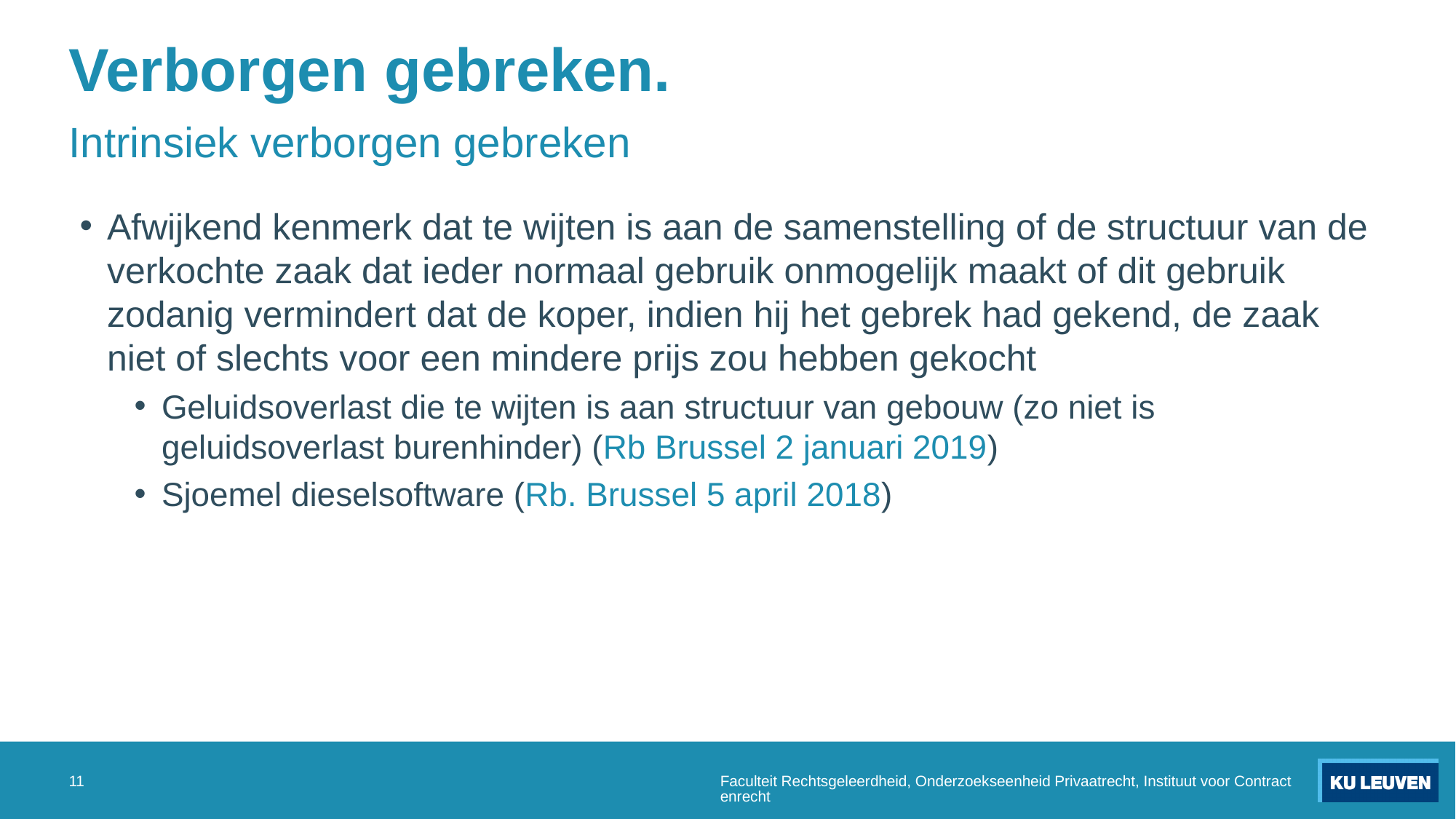

# Verborgen gebreken.
Intrinsiek verborgen gebreken
Afwijkend kenmerk dat te wijten is aan de samenstelling of de structuur van de verkochte zaak dat ieder normaal gebruik onmogelijk maakt of dit gebruik zodanig vermindert dat de koper, indien hij het gebrek had gekend, de zaak niet of slechts voor een mindere prijs zou hebben gekocht
Geluidsoverlast die te wijten is aan structuur van gebouw (zo niet is geluidsoverlast burenhinder) (Rb Brussel 2 januari 2019)
Sjoemel dieselsoftware (Rb. Brussel 5 april 2018)

11
Faculteit Rechtsgeleerdheid, Onderzoekseenheid Privaatrecht, Instituut voor Contractenrecht